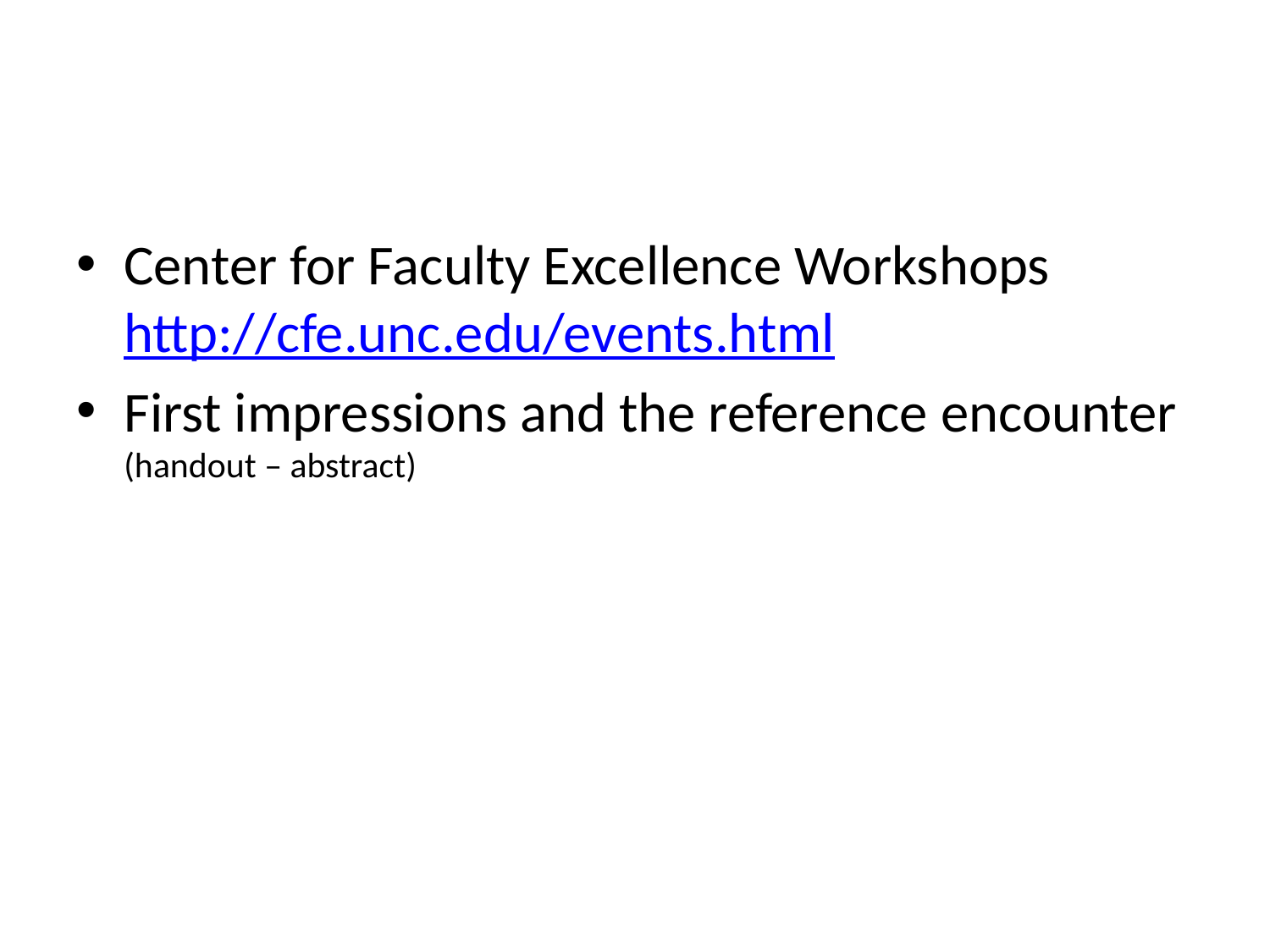

Center for Faculty Excellence Workshops http://cfe.unc.edu/events.html
First impressions and the reference encounter (handout – abstract)